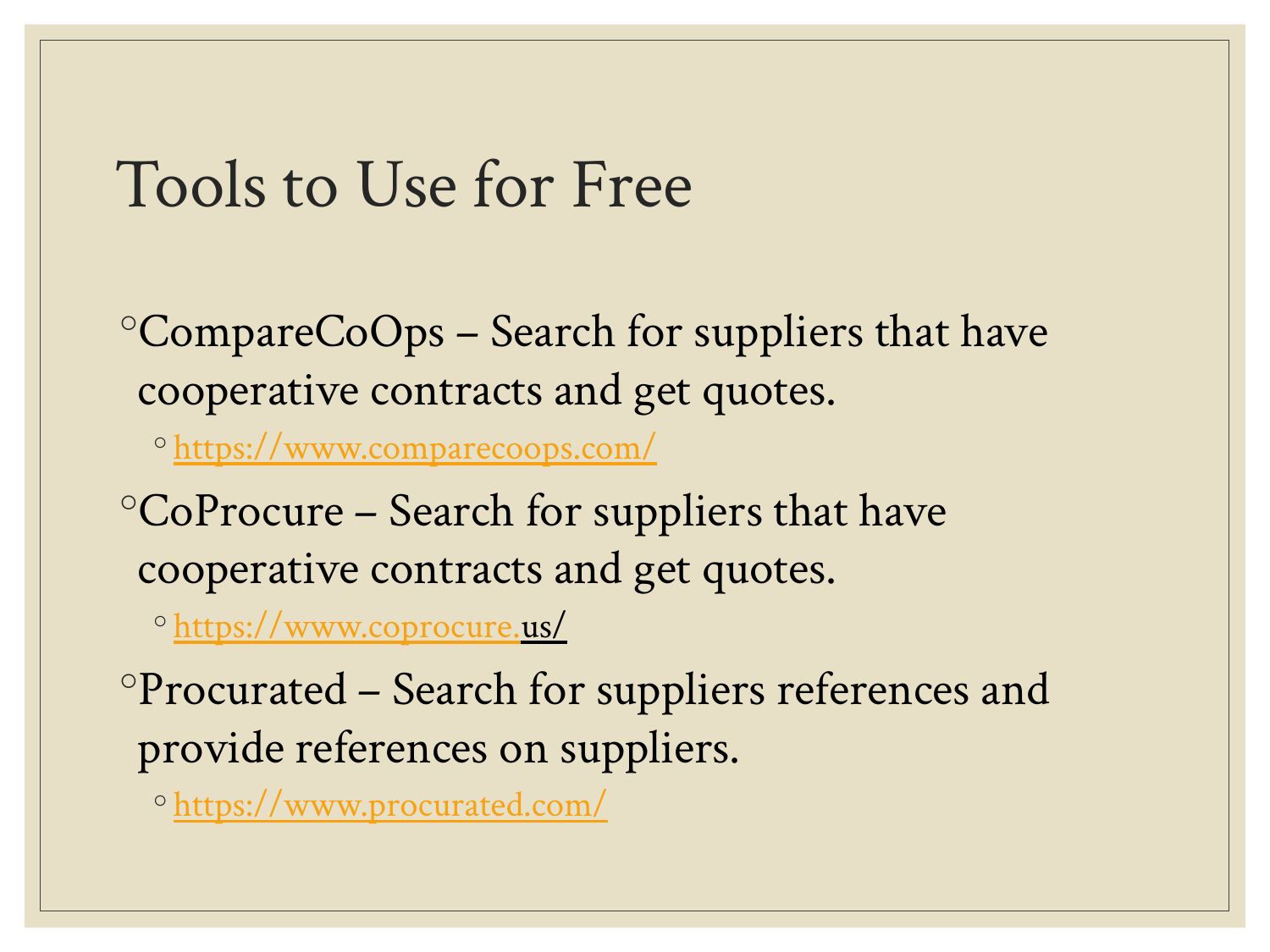

# Tools to Use for Free
CompareCoOps – Search for suppliers that have cooperative contracts and get quotes.
https://www.comparecoops.com/
CoProcure – Search for suppliers that have cooperative contracts and get quotes.
https://www.coprocure.us/
Procurated – Search for suppliers references and provide references on suppliers.
https://www.procurated.com/